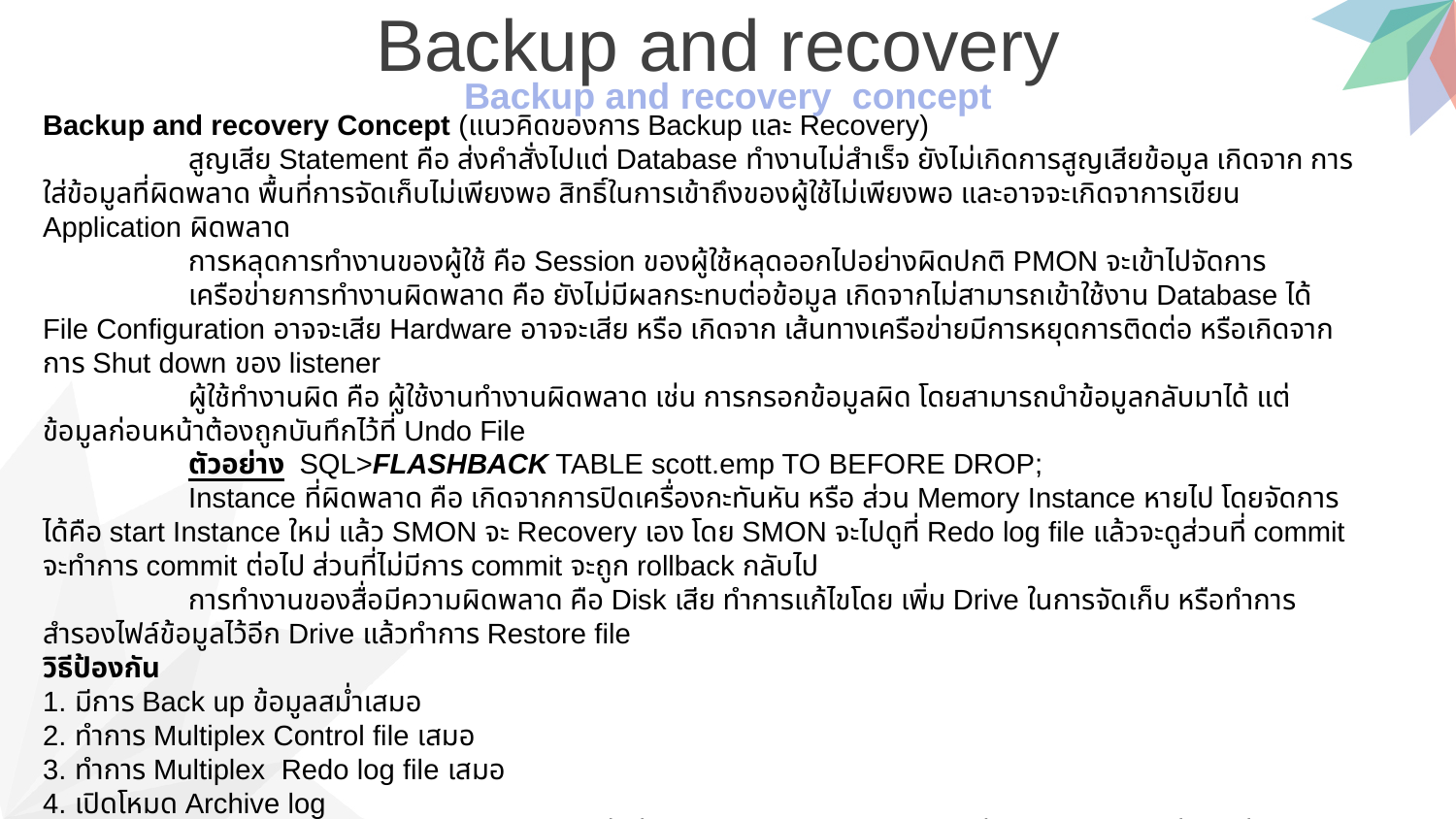

Backup and recovery
Backup and recovery  concept
Backup and recovery Concept (แนวคิดของการ Backup และ Recovery)
	สูญเสีย Statement คือ ส่งคำสั่งไปแต่ Database ทำงานไม่สำเร็จ ยังไม่เกิดการสูญเสียข้อมูล เกิดจาก การใส่ข้อมูลที่ผิดพลาด พื้นที่การจัดเก็บไม่เพียงพอ สิทธิ์ในการเข้าถึงของผู้ใช้ไม่เพียงพอ และอาจจะเกิดจาการเขียน Application ผิดพลาด
	การหลุดการทำงานของผู้ใช้ คือ Session ของผู้ใช้หลุดออกไปอย่างผิดปกติ PMON จะเข้าไปจัดการ
	เครือข่ายการทำงานผิดพลาด คือ ยังไม่มีผลกระทบต่อข้อมูล เกิดจากไม่สามารถเข้าใช้งาน Database ได้ File Configuration อาจจะเสีย Hardware อาจจะเสีย หรือ เกิดจาก เส้นทางเครือข่ายมีการหยุดการติดต่อ หรือเกิดจากการ Shut down ของ listener
	ผู้ใช้ทำงานผิด คือ ผู้ใช้งานทำงานผิดพลาด เช่น การกรอกข้อมูลผิด โดยสามารถนำข้อมูลกลับมาได้ แต่ข้อมูลก่อนหน้าต้องถูกบันทึกไว้ที่ Undo File
	ตัวอย่าง  SQL>FLASHBACK TABLE scott.emp TO BEFORE DROP;
	Instance ที่ผิดพลาด คือ เกิดจากการปิดเครื่องกะทันหัน หรือ ส่วน Memory Instance หายไป โดยจัดการได้คือ start Instance ใหม่ แล้ว SMON จะ Recovery เอง โดย SMON จะไปดูที่ Redo log file แล้วจะดูส่วนที่ commit จะทำการ commit ต่อไป ส่วนที่ไม่มีการ commit จะถูก rollback กลับไป
	การทำงานของสื่อมีความผิดพลาด คือ Disk เสีย ทำการแก้ไขโดย เพิ่ม Drive ในการจัดเก็บ หรือทำการสำรองไฟล์ข้อมูลไว้อีก Drive แล้วทำการ Restore file
วิธีป้องกัน
1. มีการ Back up ข้อมูลสม่ำเสมอ
2. ทำการ Multiplex Control file เสมอ
3. ทำการ Multiplex  Redo log file เสมอ
4. เปิดโหมด Archive log
5. Multiplex Control file คือ การ copy file ไว้อีกที่ เมื่อเกิดปัญหาเราสามารถนำไฟล์ที่ copy ไว้มาแทนที่ ไฟล์ที่มีปัญหา
6. Multiplex Redo log file คือ การ copy file ไว้อีกที่ เมื่อเกิดปัญหาเราสามารถนำไฟล์ที่ copy ไว้มาแทนที่ ไฟล์ที่มีปัญหา